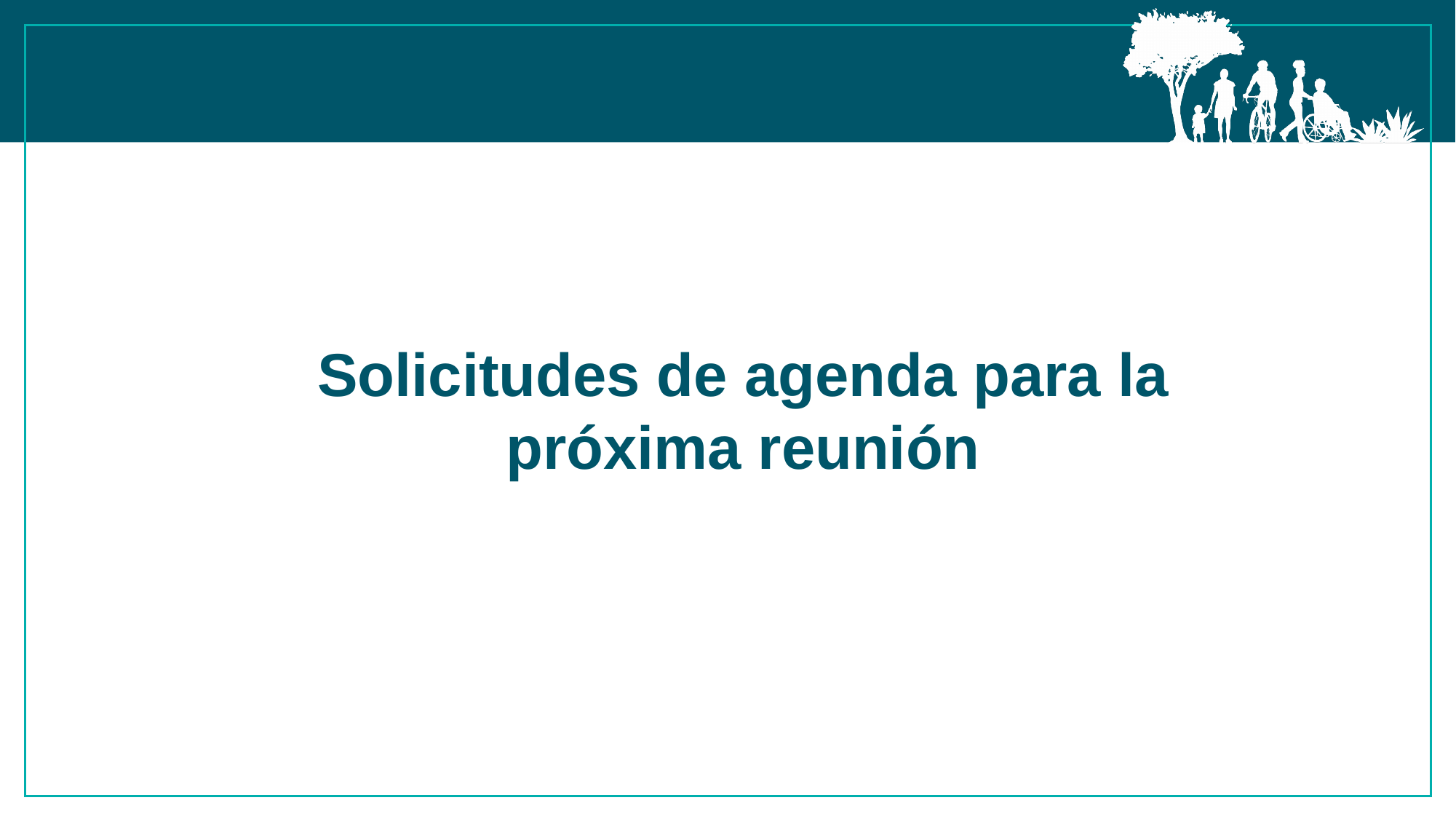

Solicitudes de agenda para la próxima reunión​​